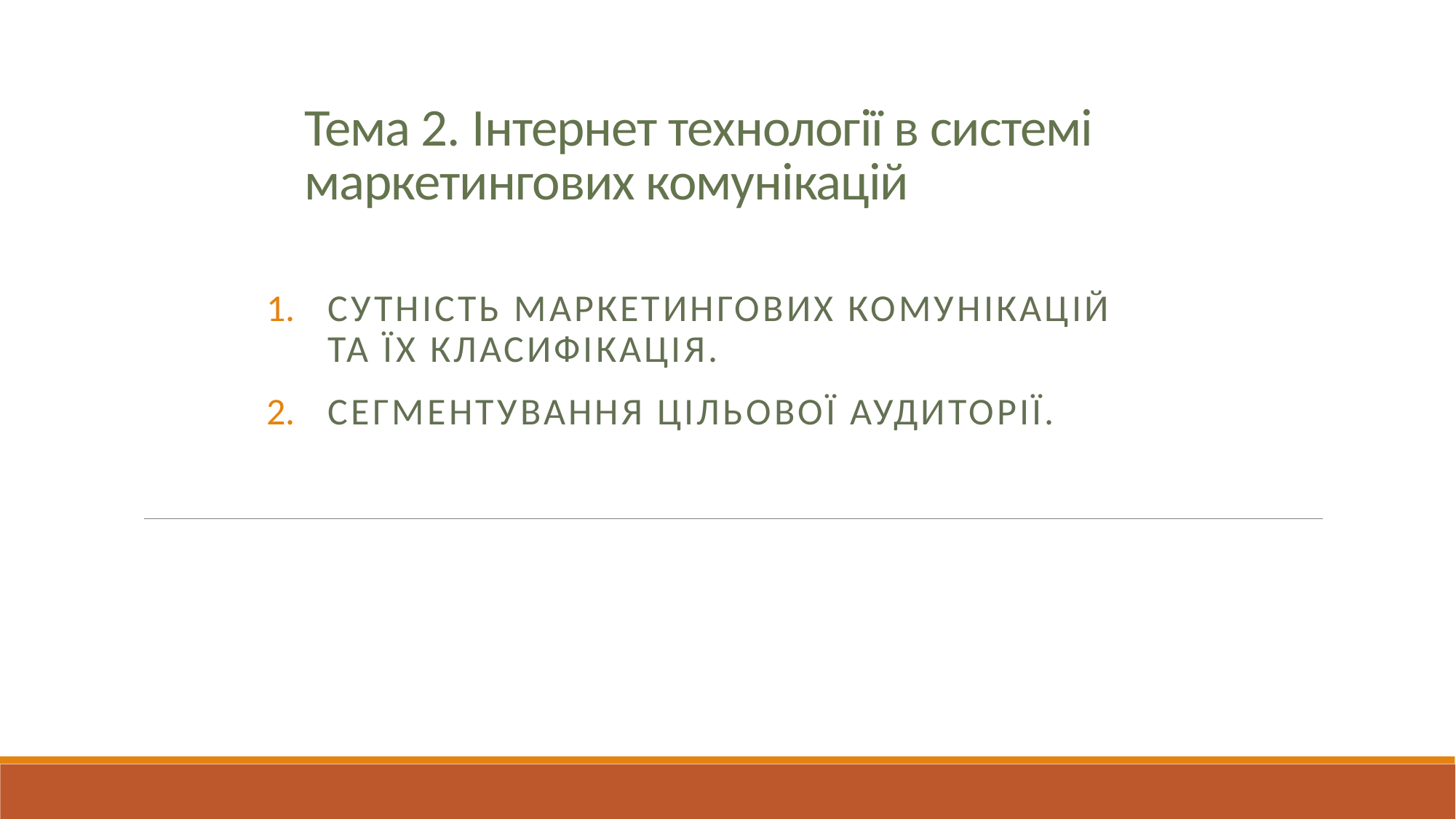

# Тема 2. Інтернет технології в системі маркетингових комунікацій

Сутність маркетингових комунікацій та їх класифікація.
Сегментування цільової аудиторії.